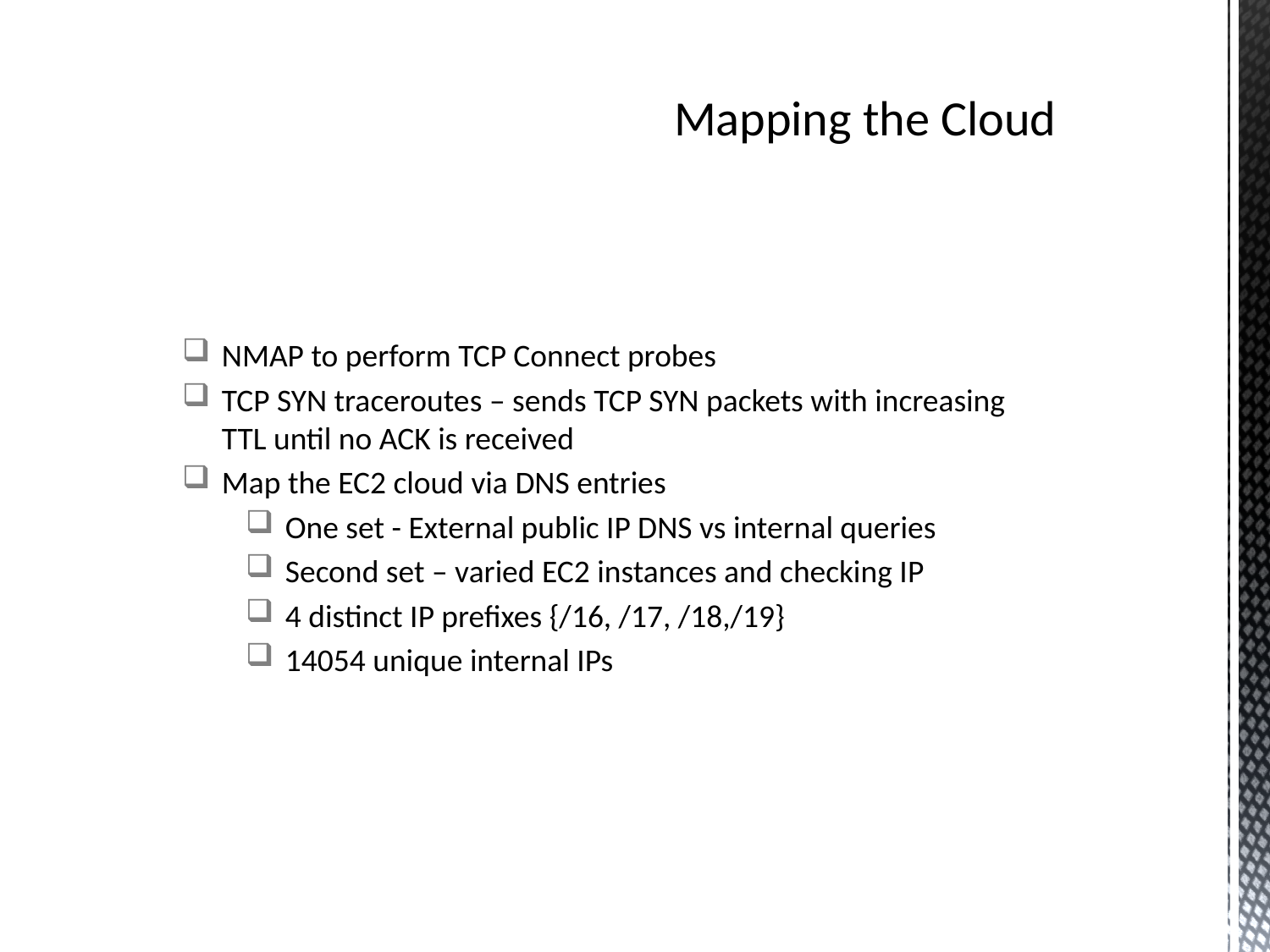

# Mapping the Cloud
NMAP to perform TCP Connect probes
TCP SYN traceroutes – sends TCP SYN packets with increasing TTL until no ACK is received
Map the EC2 cloud via DNS entries
One set - External public IP DNS vs internal queries
Second set – varied EC2 instances and checking IP
4 distinct IP prefixes {/16, /17, /18,/19}
14054 unique internal IPs